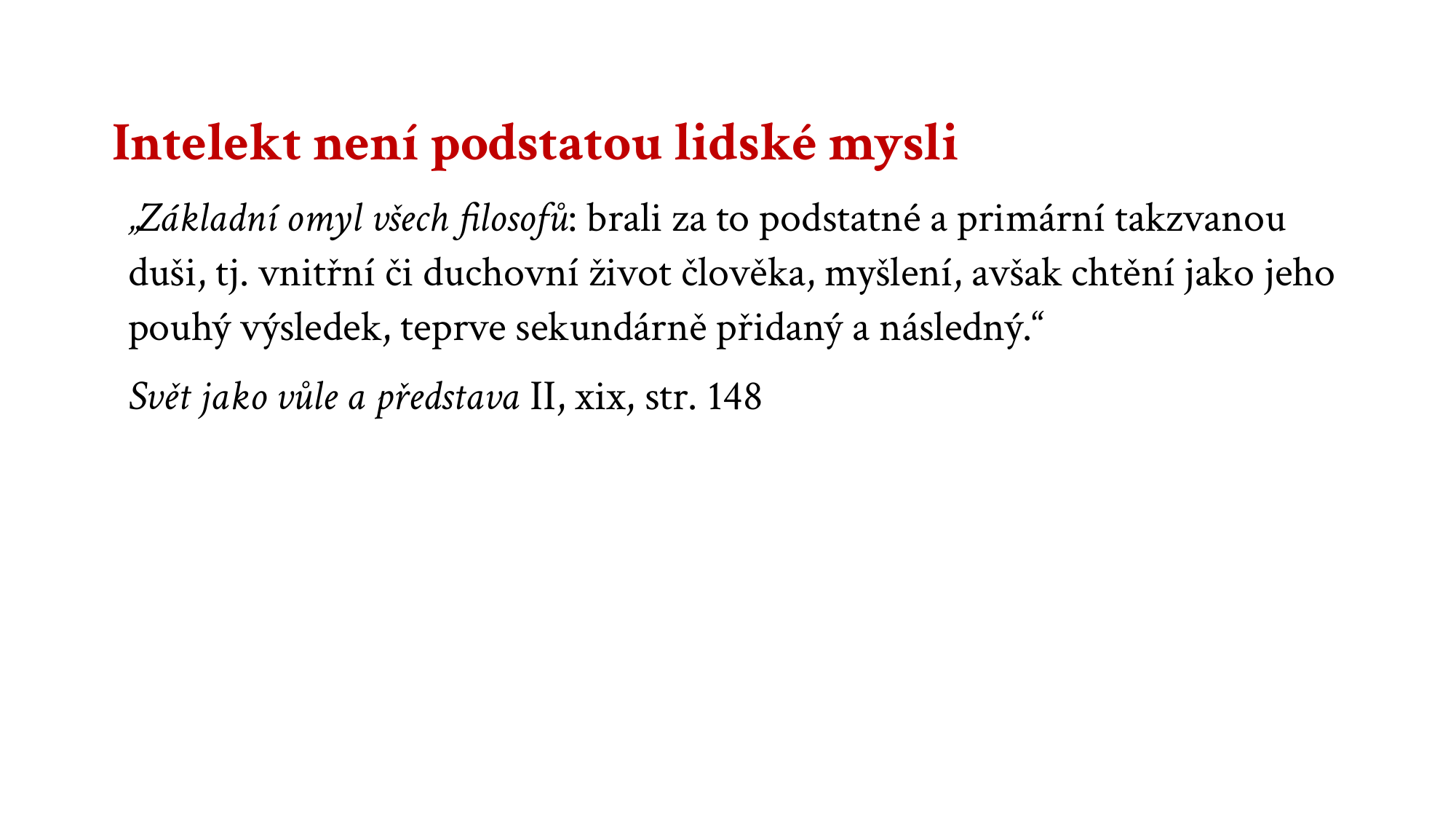

# Intelekt není podstatou lidské mysli
„Základní omyl všech filosofů: brali za to podstatné a primární takzvanou duši, tj. vnitřní či duchovní život člověka, myšlení, avšak chtění jako jeho pouhý výsledek, teprve sekundárně přidaný a následný.“
Svět jako vůle a představa II, xix, str. 148